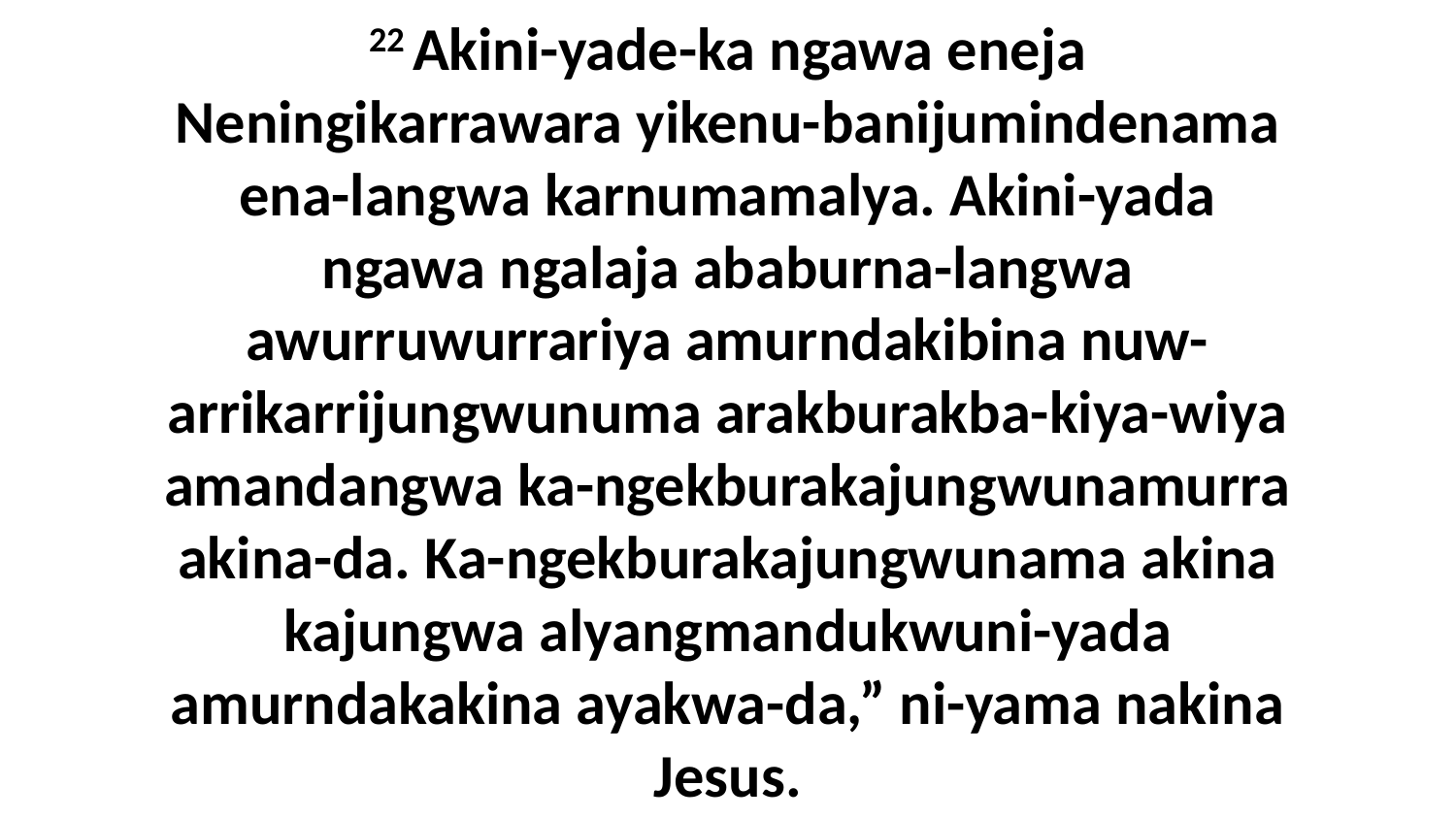

22 Akini-yade-ka ngawa eneja Neningikarrawara yikenu-banijumindenama ena-langwa karnumamalya. Akini-yada ngawa ngalaja ababurna-langwa awurruwurrariya amurndakibina nuw-arrikarrijungwunuma arakburakba-kiya-wiya amandangwa ka-ngekburakajungwunamurra akina-da. Ka-ngekburakajungwunama akina kajungwa alyangmandukwuni-yada amurndakakina ayakwa-da,” ni-yama nakina Jesus.